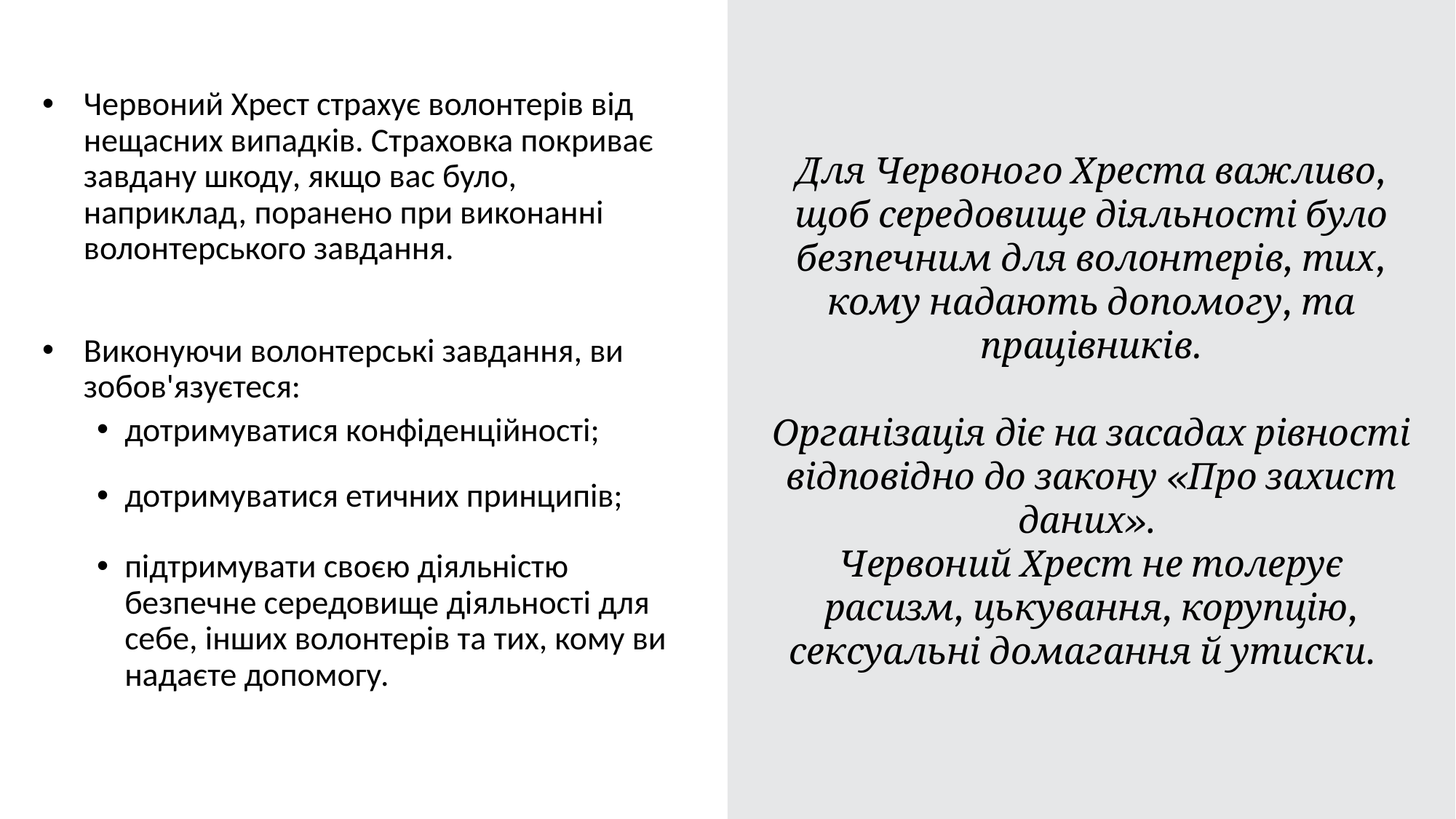

Для Червоного Хреста важливо, щоб середовище діяльності було безпечним для волонтерів, тих, кому надають допомогу, та працівників.

Організація діє на засадах рівності відповідно до закону «Про захист даних».
Червоний Хрест не толерує расизм, цькування, корупцію, сексуальні домагання й утиски.
Червоний Хрест страхує волонтерів від нещасних випадків. Страховка покриває завдану шкоду, якщо вас було, наприклад, поранено при виконанні волонтерського завдання.

Виконуючи волонтерські завдання, ви зобов'язуєтеся:
дотримуватися конфіденційності;

дотримуватися етичних принципів;

підтримувати своєю діяльністю безпечне середовище діяльності для себе, інших волонтерів та тих, кому ви надаєте допомогу.